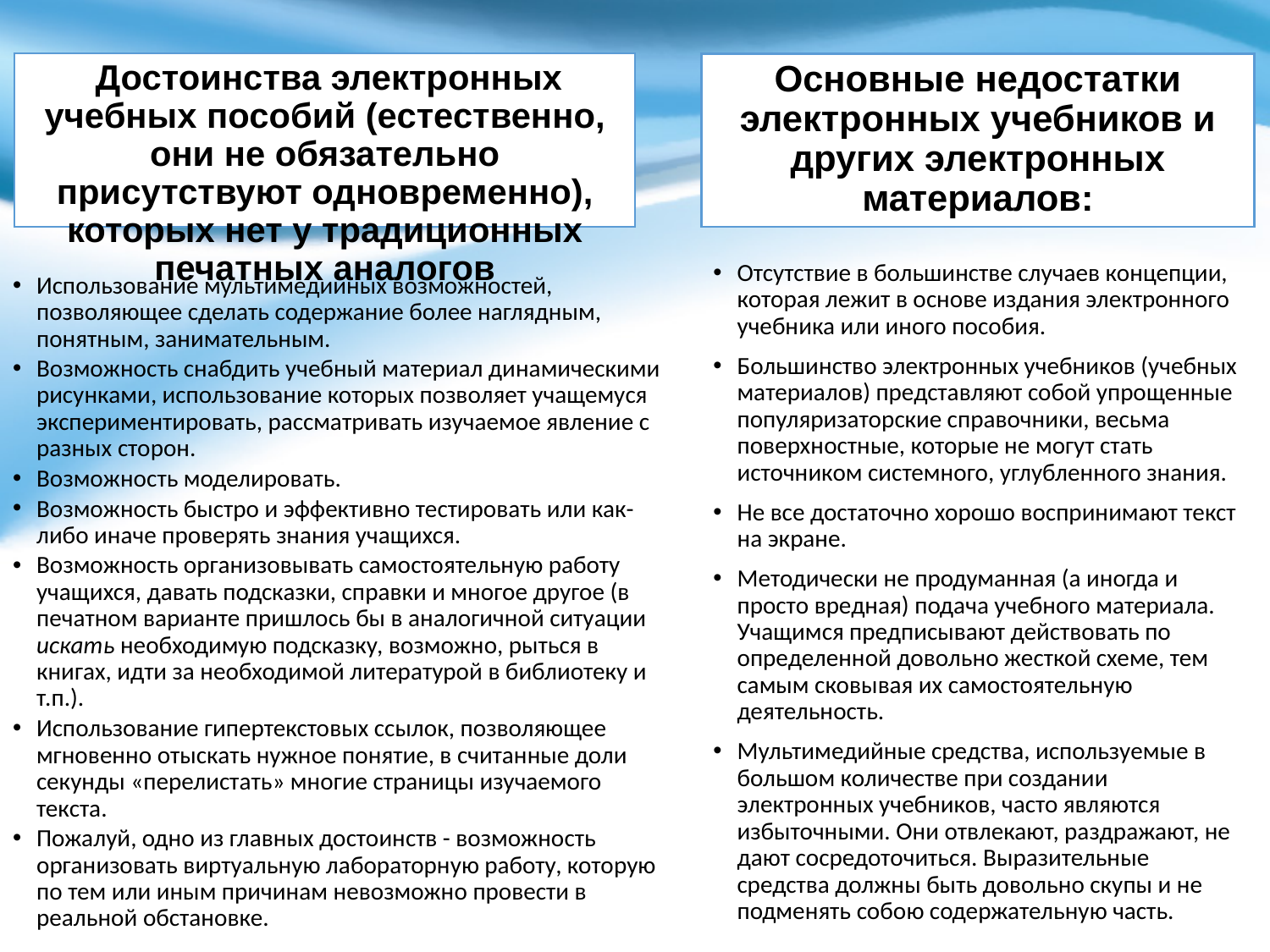

Достоинства электронных учебных пособий (естественно, они не обязательно присутствуют одновременно), которых нет у традиционных печатных аналогов
Основные недостатки электронных учебников и других электронных материалов:

Отсутствие в большинстве случаев концепции, которая лежит в основе издания электронного учебника или иного пособия.
Большинство электронных учебников (учебных материалов) представляют собой упрощенные популяризаторские справочники, весьма поверхностные, которые не могут стать источником системного, углубленного знания.
Не все достаточно хорошо воспринимают текст на экране.
Методически не продуманная (а иногда и просто вредная) подача учебного материала. Учащимся предписывают действовать по определенной довольно жесткой схеме, тем самым сковывая их самостоятельную деятельность.
Мультимедийные средства, используемые в большом количестве при создании электронных учебников, часто являются избыточными. Они отвлекают, раздражают, не дают сосредоточиться. Выразительные средства должны быть довольно скупы и не подменять собою содержательную часть.

Использование мультимедийных возможностей, позволяющее сделать содержание более наглядным, понятным, занимательным.
Возможность снабдить учебный материал динамическими рисунками, использование которых позволяет учащемуся экспериментировать, рассматривать изучаемое явление с разных сторон.
Возможность моделировать.
Возможность быстро и эффективно тестировать или как-либо иначе проверять знания учащихся.
Возможность организовывать самостоятельную работу учащихся, давать подсказки, справки и многое другое (в печатном варианте пришлось бы в аналогичной ситуации искать необходимую подсказку, возможно, рыться в книгах, идти за необходимой литературой в библиотеку и т.п.).
Использование гипертекстовых ссылок, позволяющее мгновенно отыскать нужное понятие, в считанные доли секунды «перелистать» многие страницы изучаемого текста.
Пожалуй, одно из главных достоинств - возможность организовать виртуальную лабораторную работу, которую по тем или иным причинам невозможно провести в реальной обстановке.